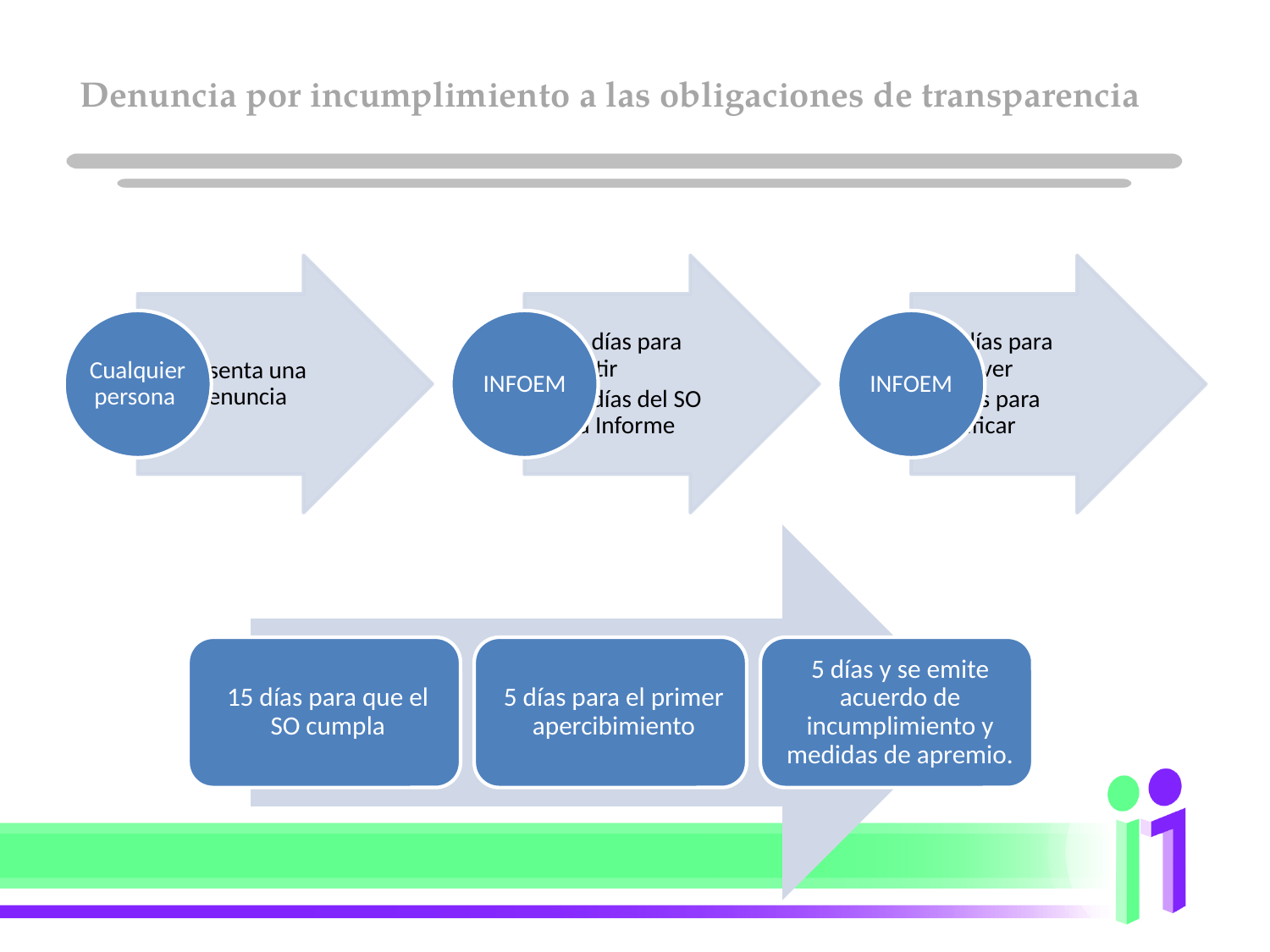

# Denuncia por incumplimiento a las obligaciones de transparencia
Presenta una denuncia
Cualquier persona
Tres días para admitir
Tres días del SO para Informe
INFOEM
20 días para resolver
3 días para notificar
INFOEM
15 días para que el SO cumpla
5 días para el primer apercibimiento
5 días y se emite acuerdo de incumplimiento y medidas de apremio.